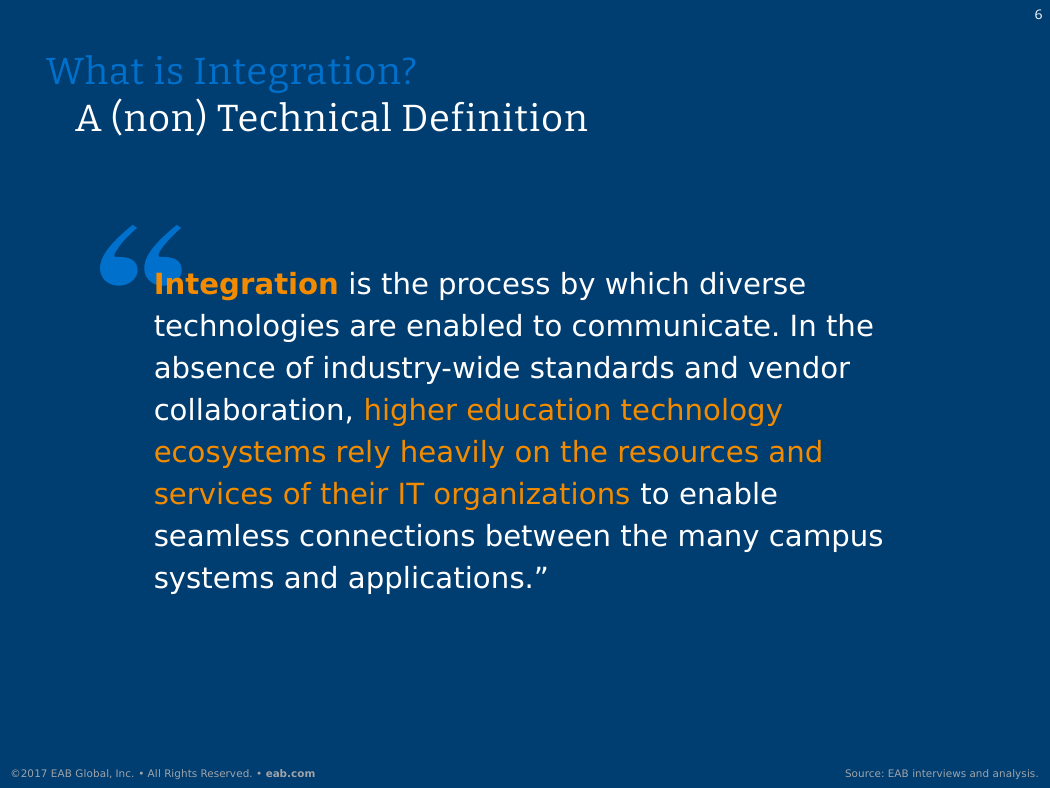

# What is Integration?
A (non) Technical Definition

Integration is the process by which diverse technologies are enabled to communicate. In the absence of industry-wide standards and vendor collaboration, higher education technology ecosystems rely heavily on the resources and services of their IT organizations to enable seamless connections between the many campus systems and applications.”

Source: EAB interviews and analysis.